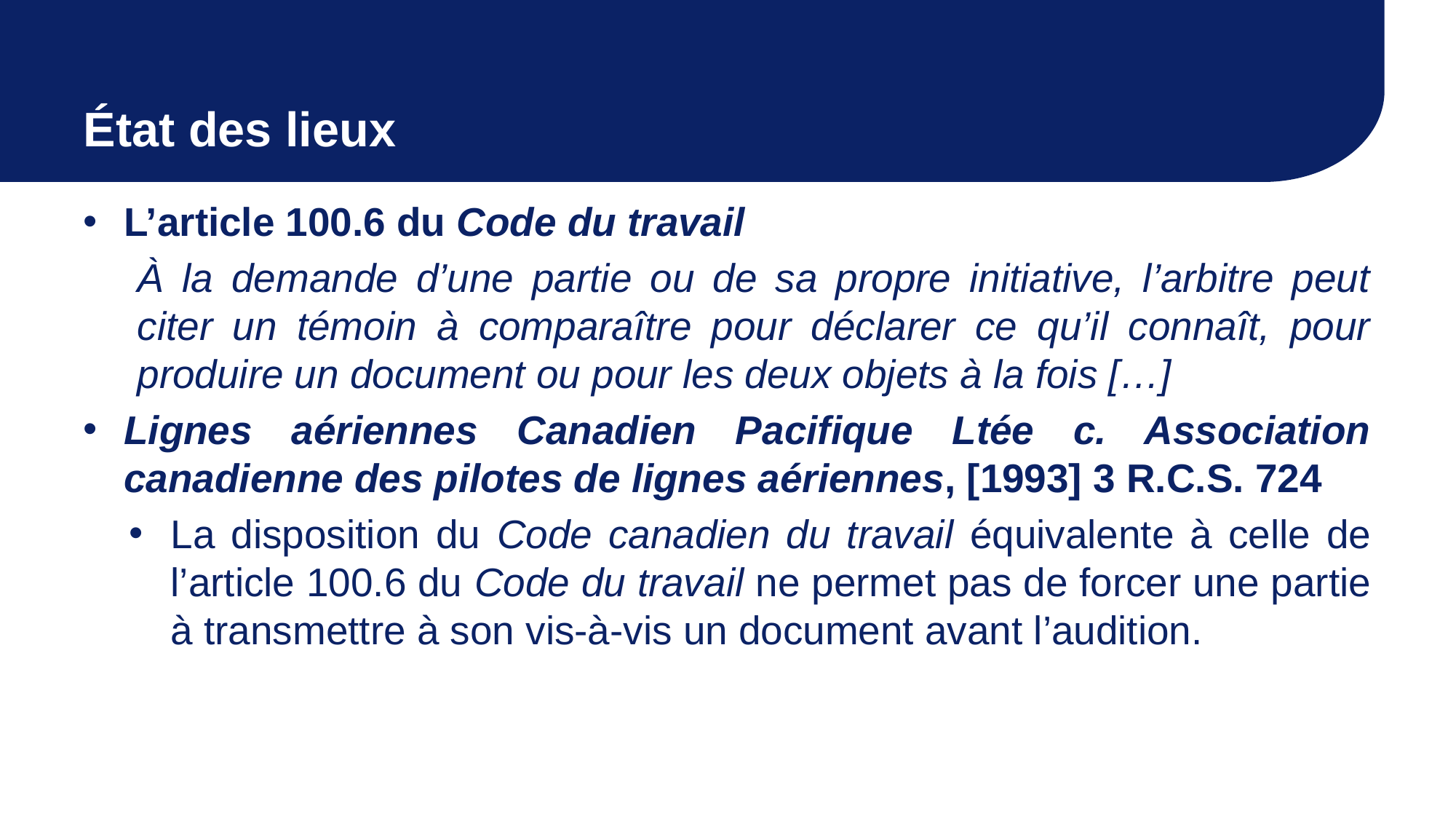

# État des lieux
L’article 100.6 du Code du travail
À la demande d’une partie ou de sa propre initiative, l’arbitre peut citer un témoin à comparaître pour déclarer ce qu’il connaît, pour produire un document ou pour les deux objets à la fois […]
Lignes aériennes Canadien Pacifique Ltée c. Association canadienne des pilotes de lignes aériennes, [1993] 3 R.C.S. 724
La disposition du Code canadien du travail équivalente à celle de l’article 100.6 du Code du travail ne permet pas de forcer une partie à transmettre à son vis-à-vis un document avant l’audition.